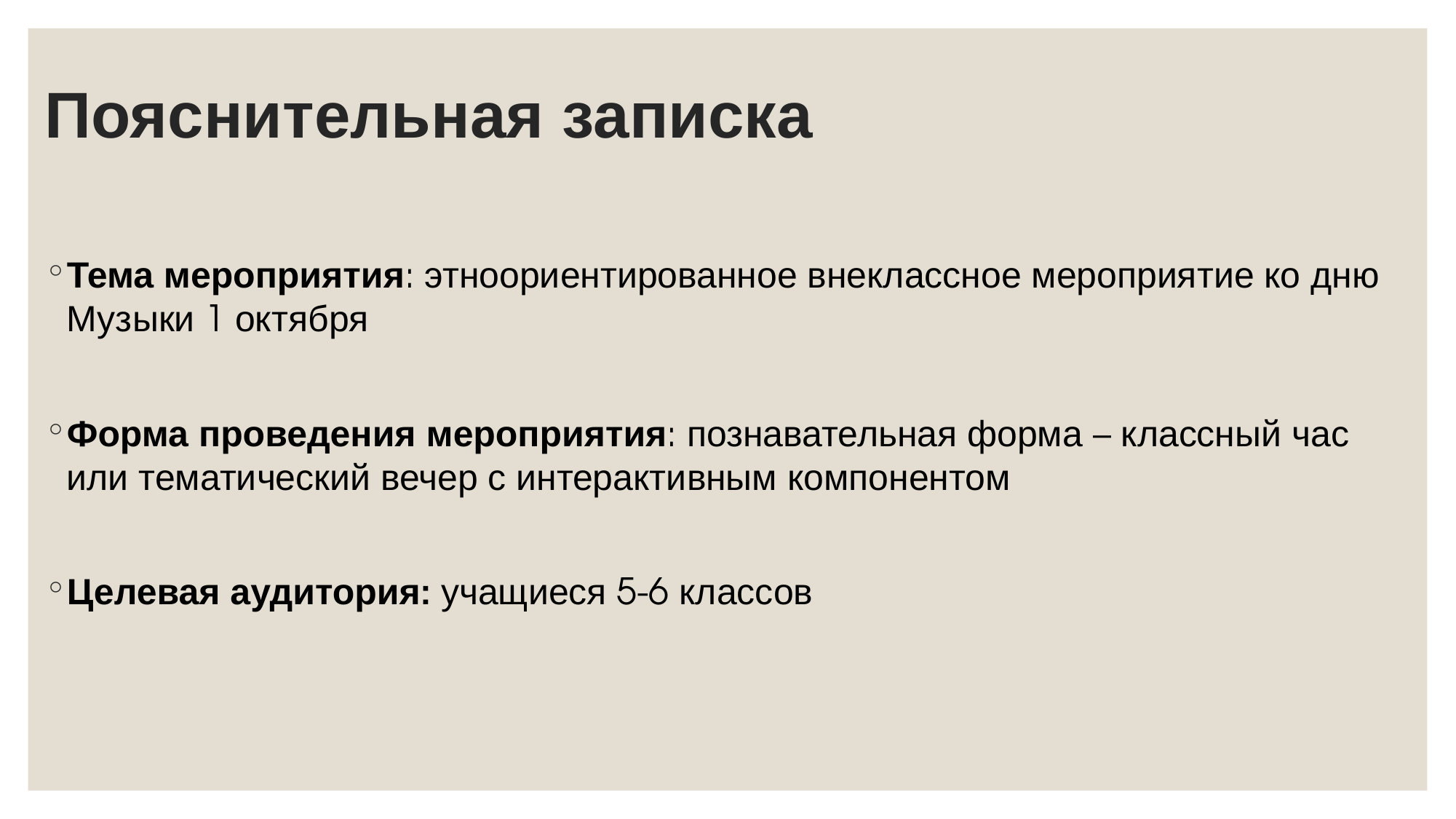

Пояснительная записка
Тема мероприятия: этноориентированное внеклассное мероприятие ко дню Музыки 1 октября

Форма проведения мероприятия: познавательная форма – классный час или тематический вечер с интерактивным компонентом

Целевая аудитория: учащиеся 5-6 классов